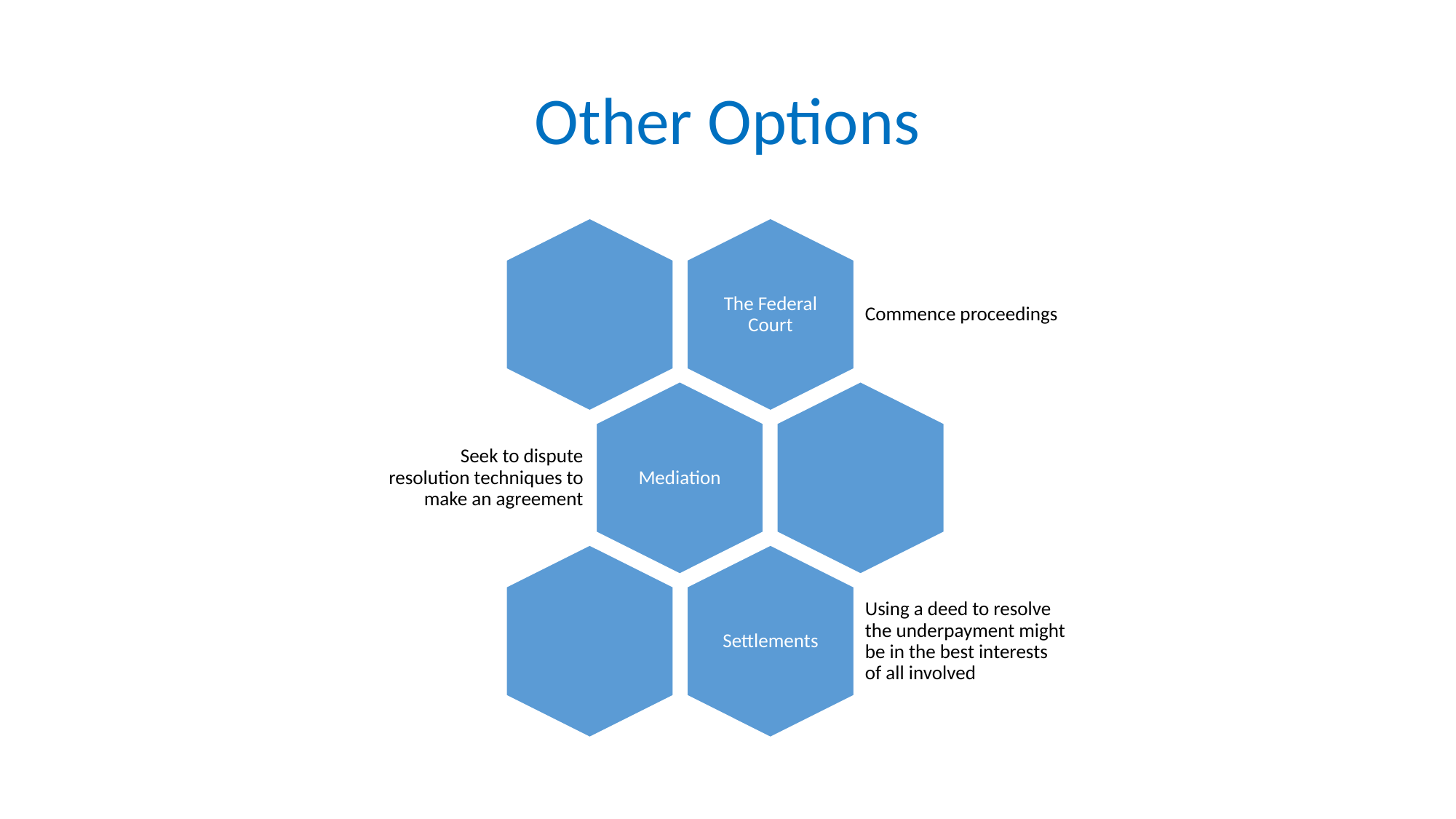

# Other Options
The Federal Court
Commence proceedings

Mediation
Seek to dispute resolution techniques to make an agreement

Settlements
Using a deed to resolve the underpayment might be in the best interests of all involved